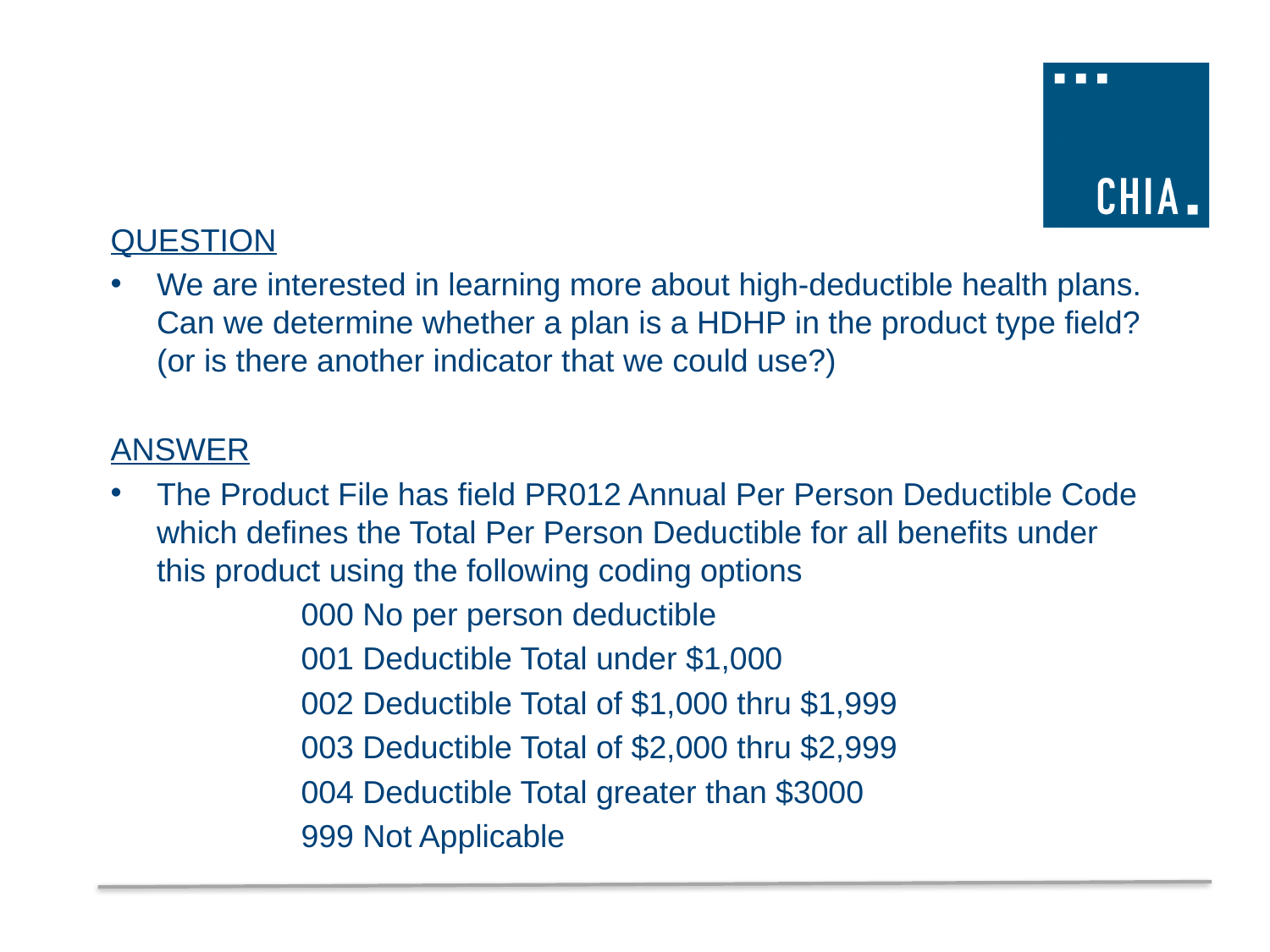

QUESTION
We are interested in learning more about high-deductible health plans. Can we determine whether a plan is a HDHP in the product type field? (or is there another indicator that we could use?)

ANSWER
The Product File has field PR012 Annual Per Person Deductible Code which defines the Total Per Person Deductible for all benefits under this product using the following coding options
		000 No per person deductible
		001 Deductible Total under $1,000
		002 Deductible Total of $1,000 thru $1,999
		003 Deductible Total of $2,000 thru $2,999
		004 Deductible Total greater than $3000
		999 Not Applicable